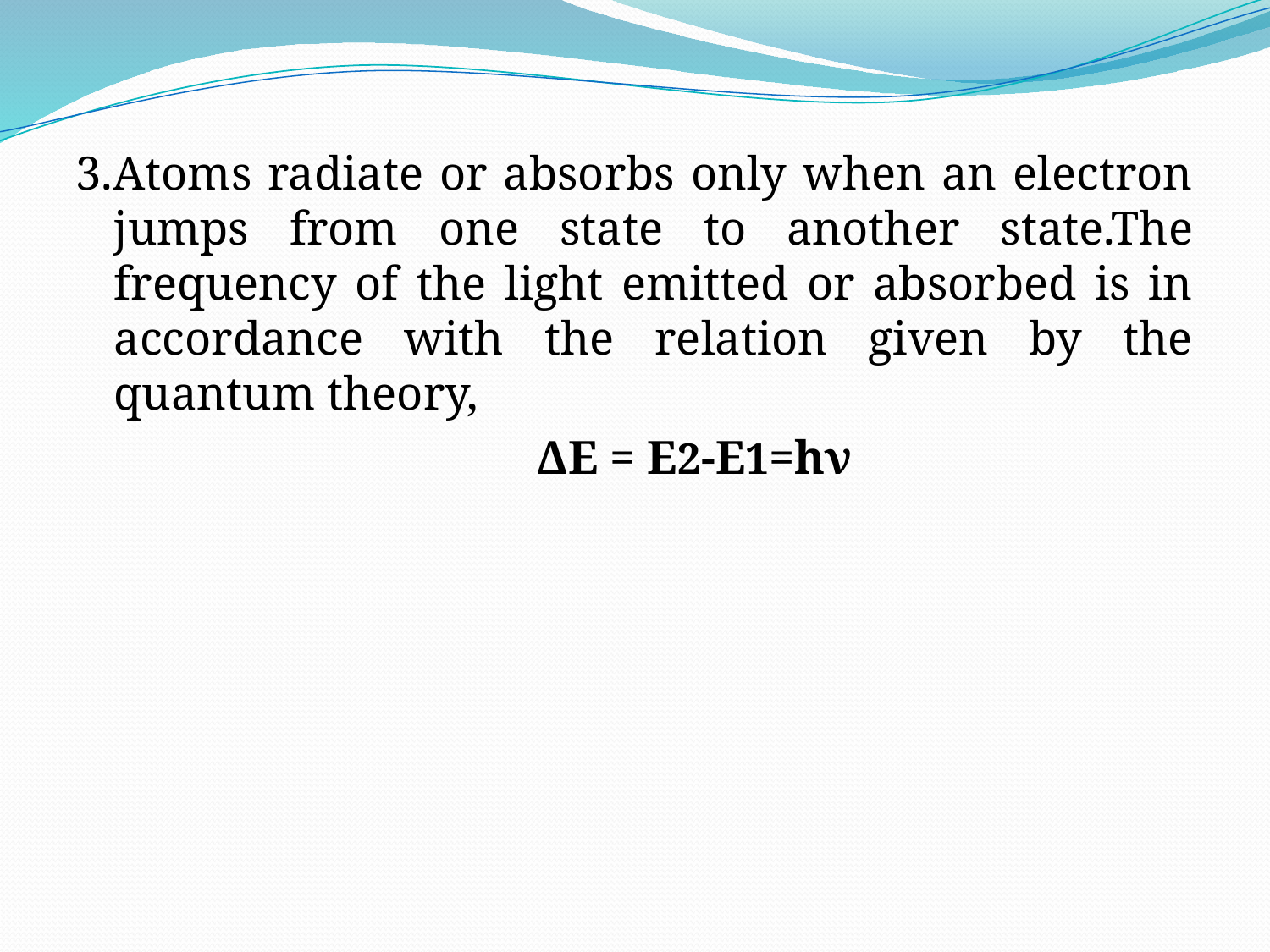

3.Atoms radiate or absorbs only when an electron jumps from one state to another state.The frequency of the light emitted or absorbed is in accordance with the relation given by the quantum theory,
          ΔE = E2-E1=hν